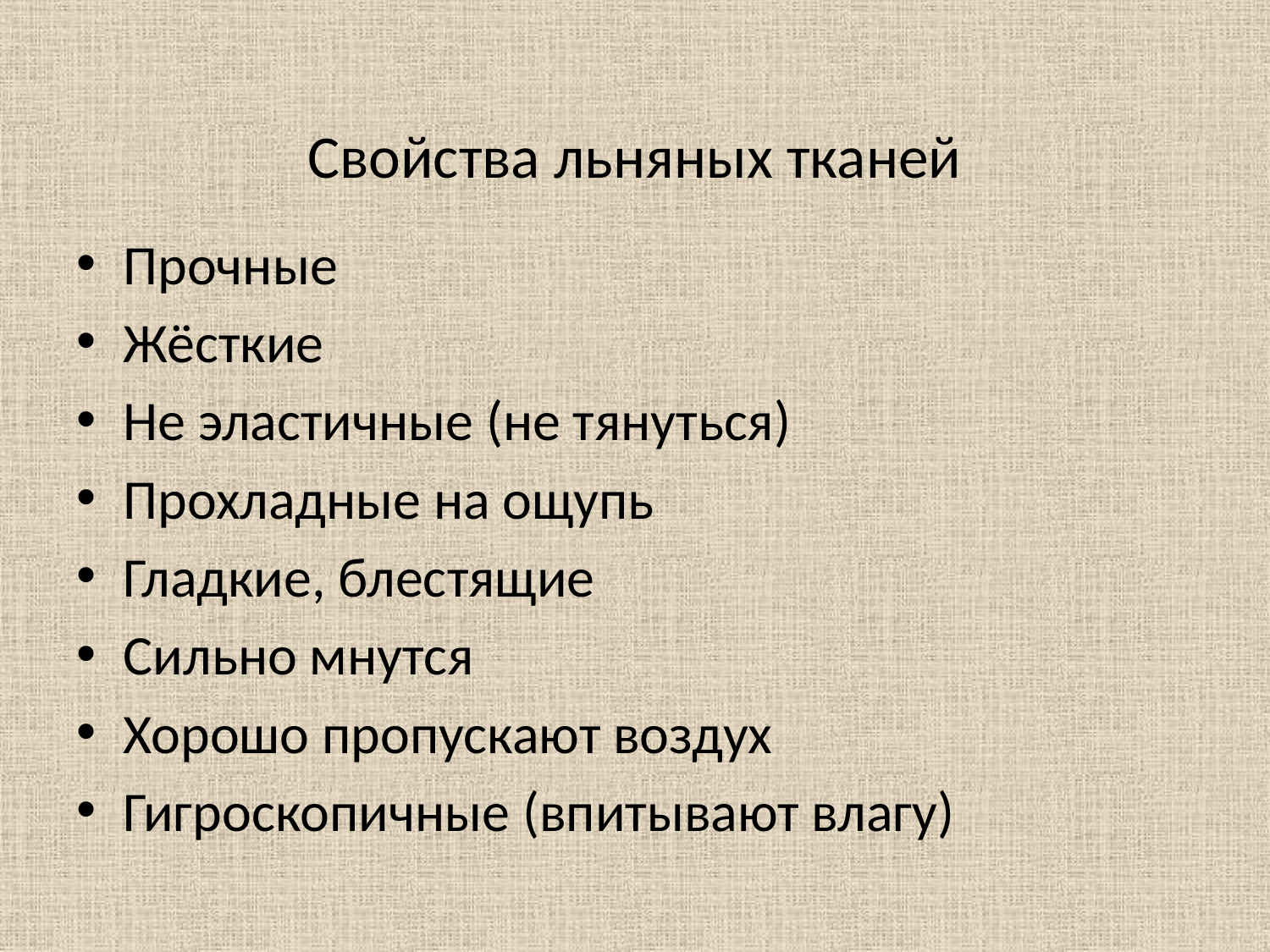

# Свойства льняных тканей
Прочные
Жёсткие
Не эластичные (не тянуться)
Прохладные на ощупь
Гладкие, блестящие
Сильно мнутся
Хорошо пропускают воздух
Гигроскопичные (впитывают влагу)